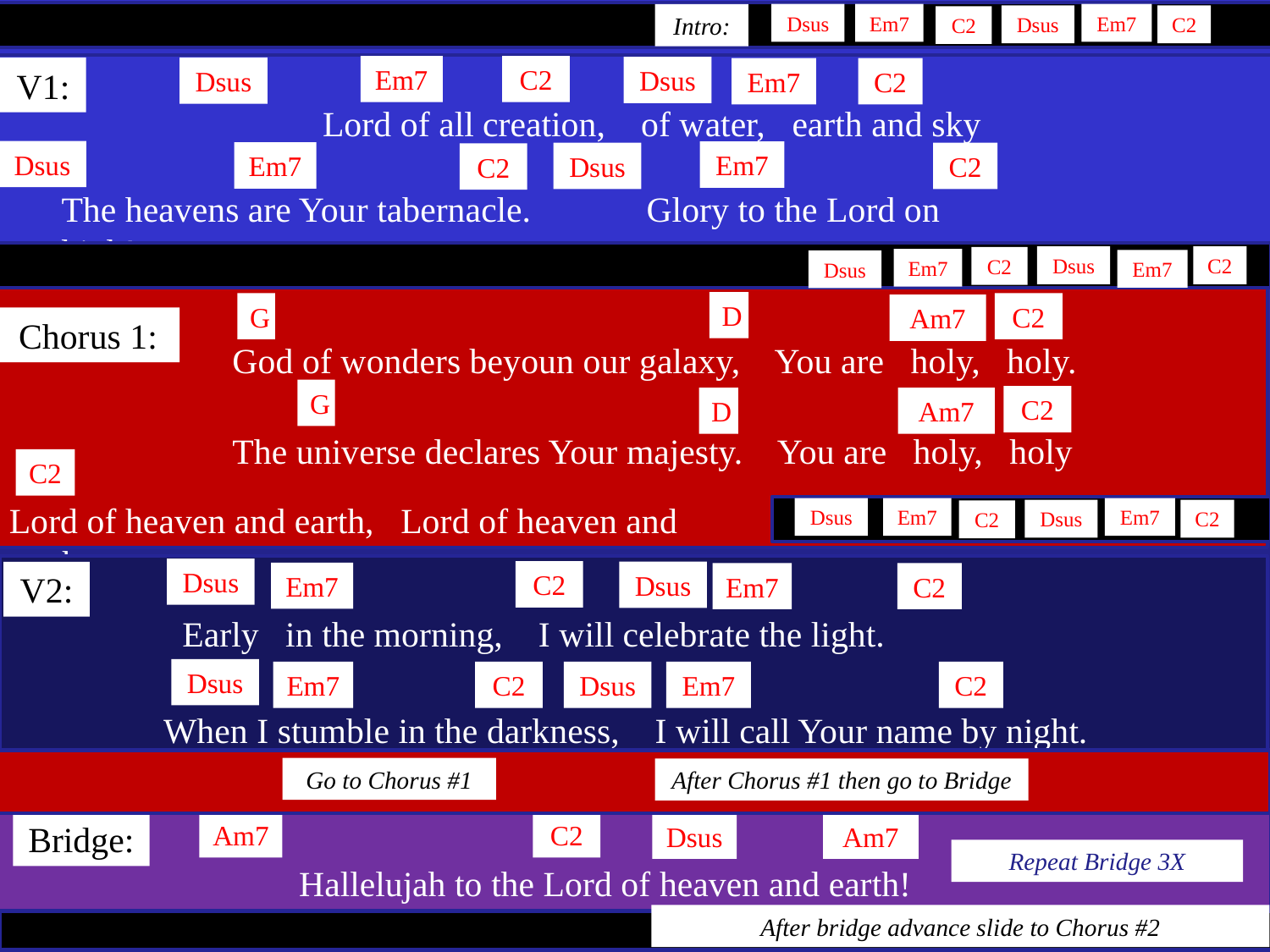

Dsus
Em7
Em7
Intro:
Dsus
C2
C2

Em7
C2
Dsus
V1:
Dsus
Em7
C2
Lord of all creation,    of water,   earth and sky
Dsus
Em7
Em7
Dsus
C2
C2
The heavens are Your tabernacle.             Glory to the Lord on high!

Dsus
C2
C2
Em7
Em7
Dsus

D
G
C2
Am7
Chorus 1:
God of wonders beyoun our galaxy,    You are   holy,   holy.
G
C2
D
Am7
The universe declares Your majesty.    You are   holy,   holy
C2
Lord of heaven and earth,   Lord of heaven and earth.

Dsus
Em7
Em7
Dsus
C2
C2

Dsus
C2
V2:
Dsus
Em7
Em7
C2
Early   in the morning,    I will celebrate the light.
Dsus
Em7
C2
Dsus
Em7
C2
When I stumble in the darkness,    I will call Your name by night.

Go to Chorus #1
After Chorus #1 then go to Bridge

Bridge:
Am7
C2
Dsus
Am7
Repeat Bridge 3X
Hallelujah to the Lord of heaven and earth!

After bridge advance slide to Chorus #2